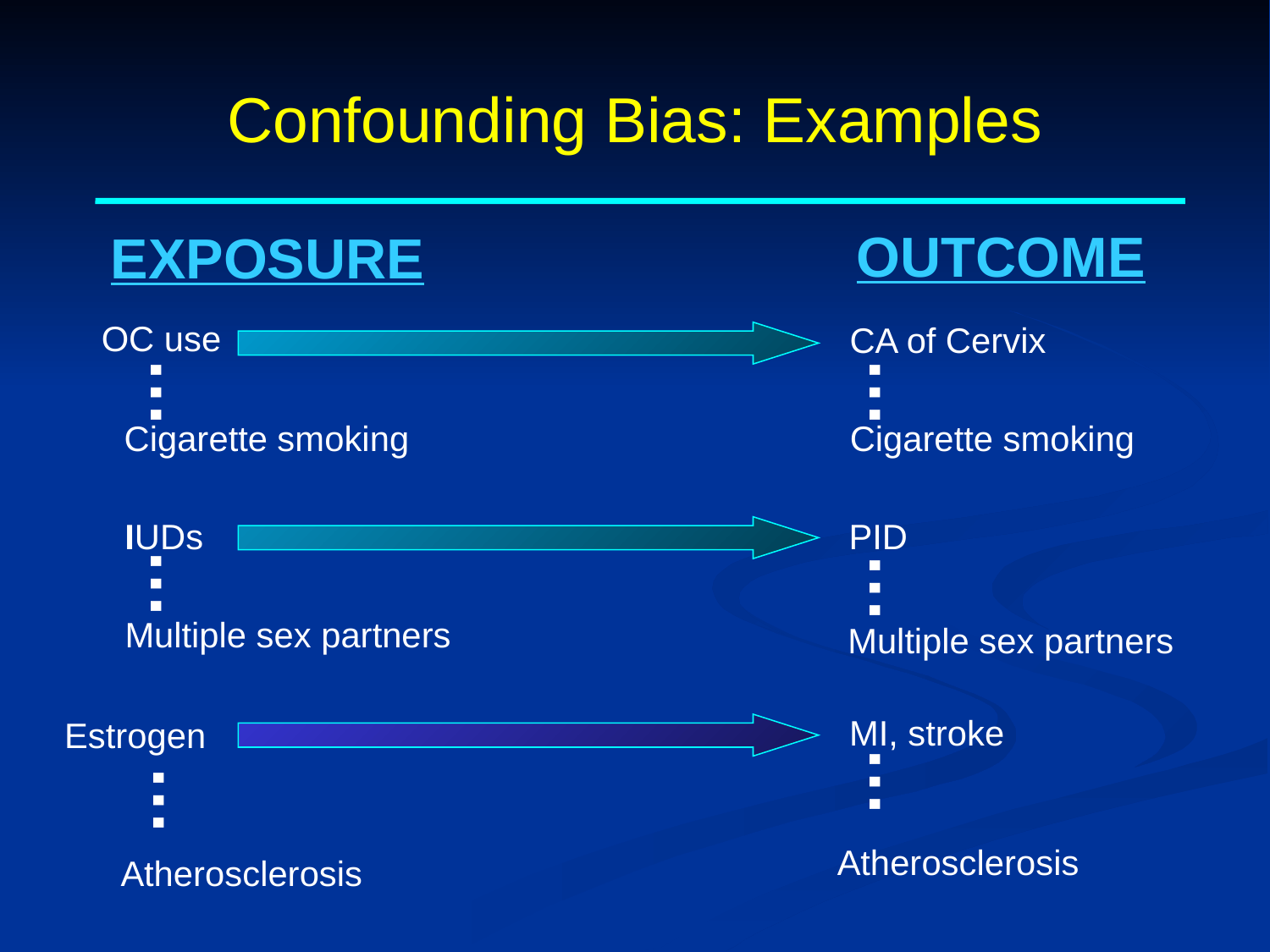

# Confounding Bias: Examples
OUTCOME
EXPOSURE
OC use
CA of Cervix

…
…
Cigarette smoking
Cigarette smoking
IUDs
PID

…
…
Multiple sex partners
Multiple sex partners
MI, stroke
Estrogen

…
…
Atherosclerosis
Atherosclerosis